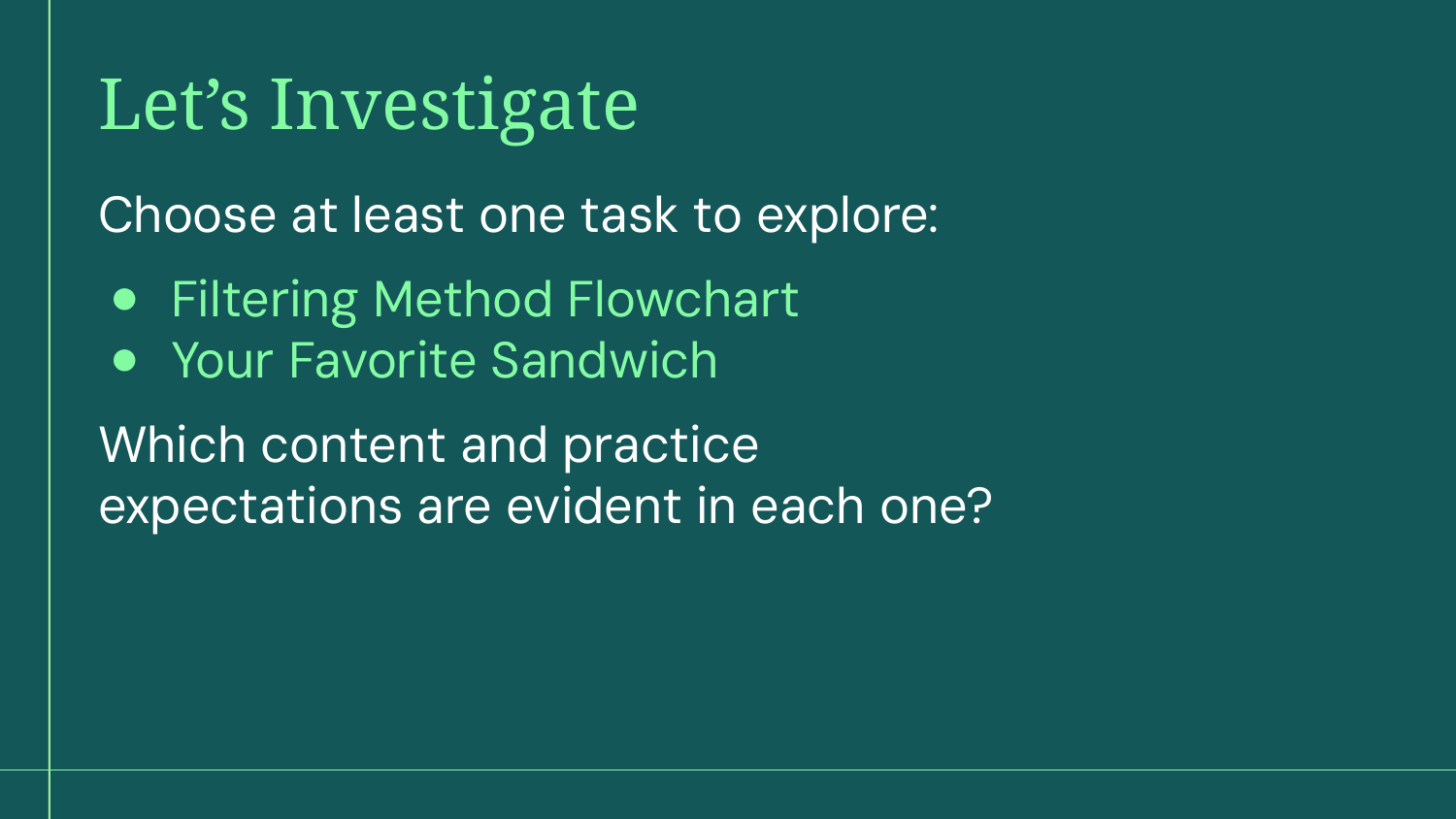

Let’s Investigate
Choose at least one task to explore:
Filtering Method Flowchart
Your Favorite Sandwich
Which content and practice expectations are evident in each one?